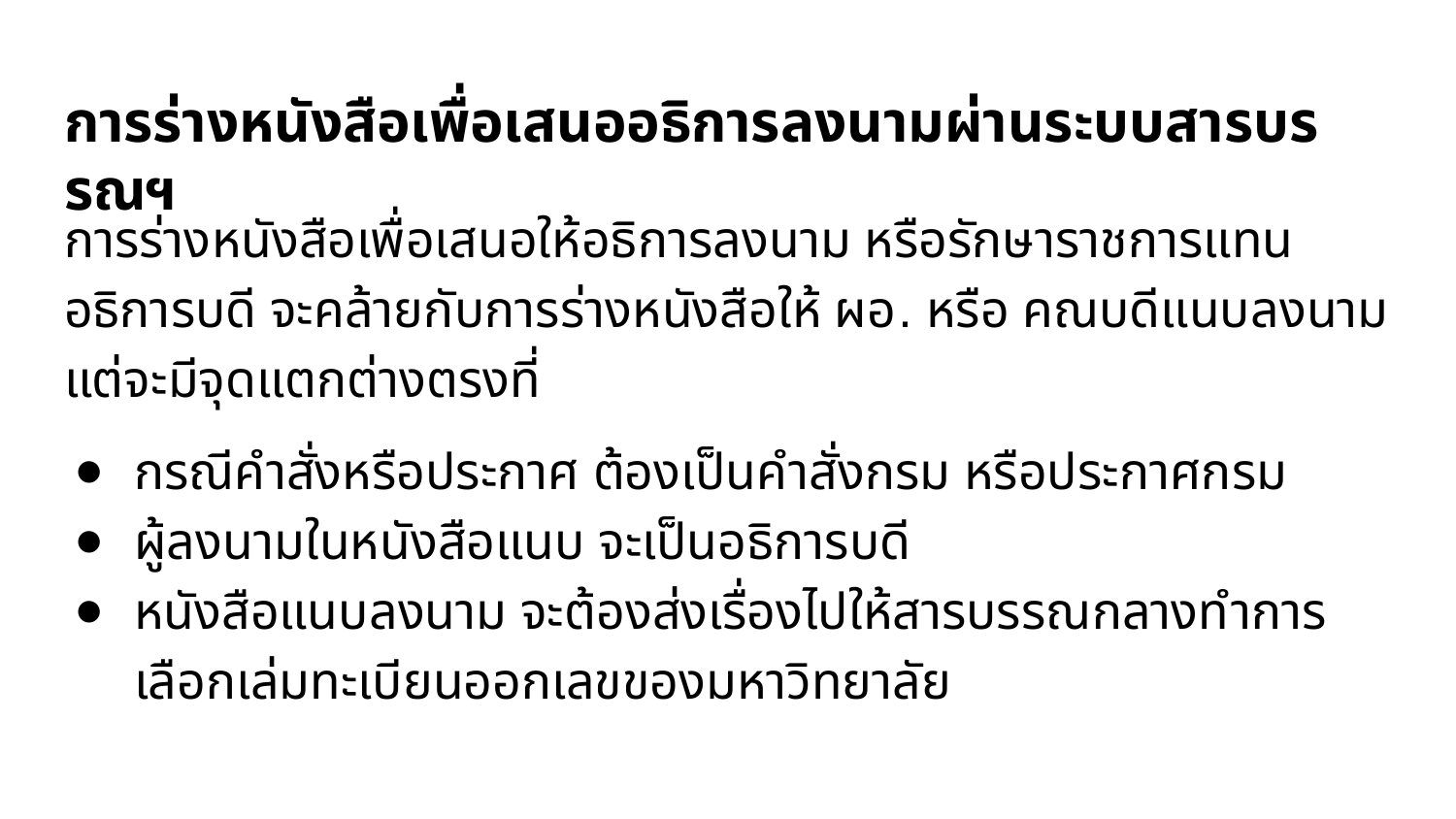

# การร่างหนังสือเพื่อเสนออธิการลงนามผ่านระบบสารบรรณฯ
การร่างหนังสือเพื่อเสนอให้อธิการลงนาม หรือรักษาราชการแทนอธิการบดี จะคล้ายกับการร่างหนังสือให้ ผอ. หรือ คณบดีแนบลงนาม แต่จะมีจุดแตกต่างตรงที่
กรณีคำสั่งหรือประกาศ ต้องเป็นคำสั่งกรม หรือประกาศกรม
ผู้ลงนามในหนังสือแนบ จะเป็นอธิการบดี
หนังสือแนบลงนาม จะต้องส่งเรื่องไปให้สารบรรณกลางทำการเลือกเล่มทะเบียนออกเลขของมหาวิทยาลัย